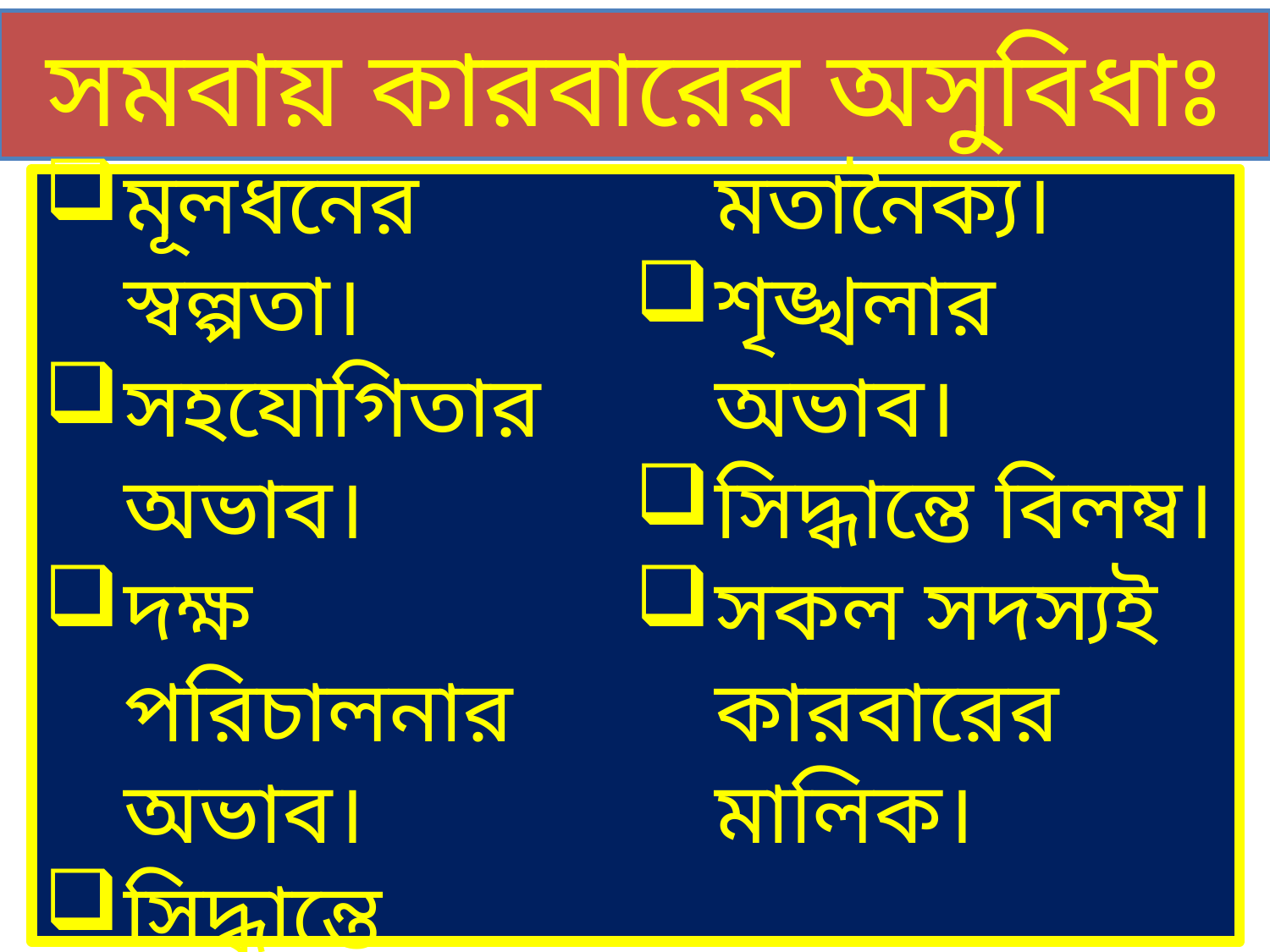

সমবায় কারবারের অসুবিধাঃ
মূলধনের স্বল্পতা।
সহযোগিতার অভাব।
দক্ষ পরিচালনার অভাব।
সিদ্ধান্তে মতানৈক্য।
শৃঙ্খলার অভাব।
সিদ্ধান্তে বিলম্ব।
সকল সদস্যই কারবারের মালিক।